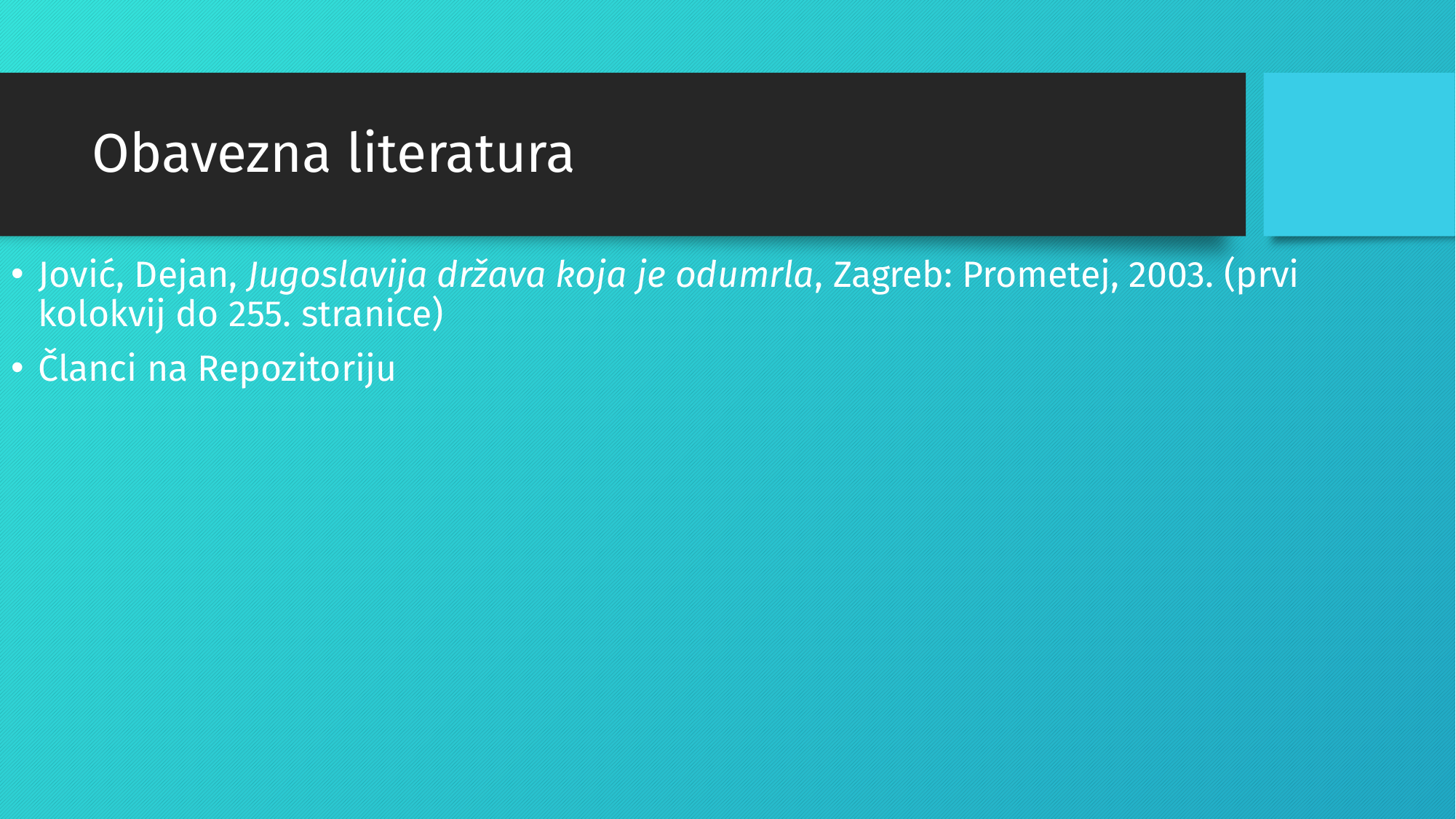

# Obavezna literatura
Jović, Dejan, Jugoslavija država koja je odumrla, Zagreb: Prometej, 2003. (prvi kolokvij do 255. stranice)
Članci na Repozitoriju